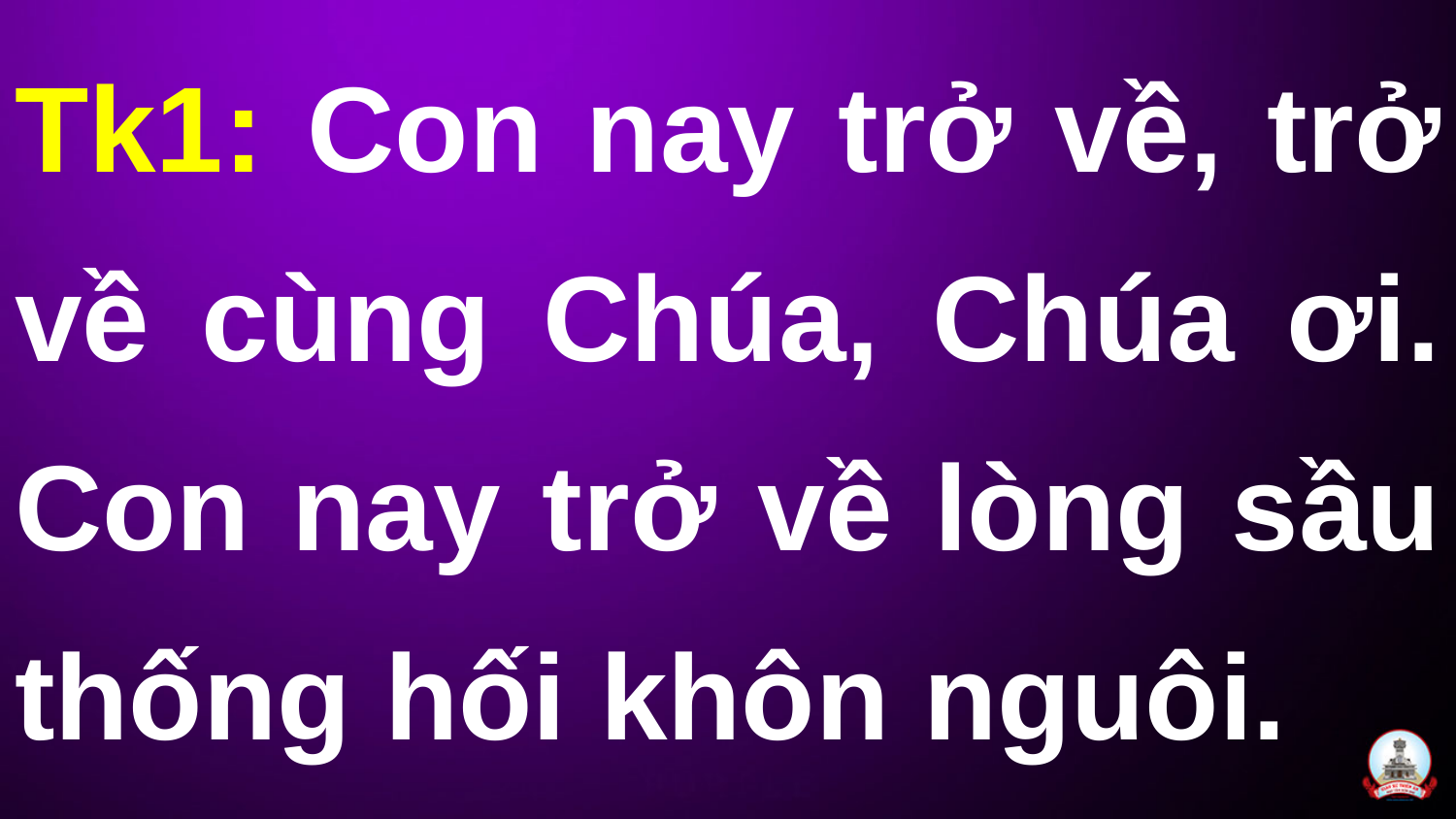

Tk1: Con nay trở về, trở về cùng Chúa, Chúa ơi. Con nay trở về lòng sầu thống hối khôn nguôi.